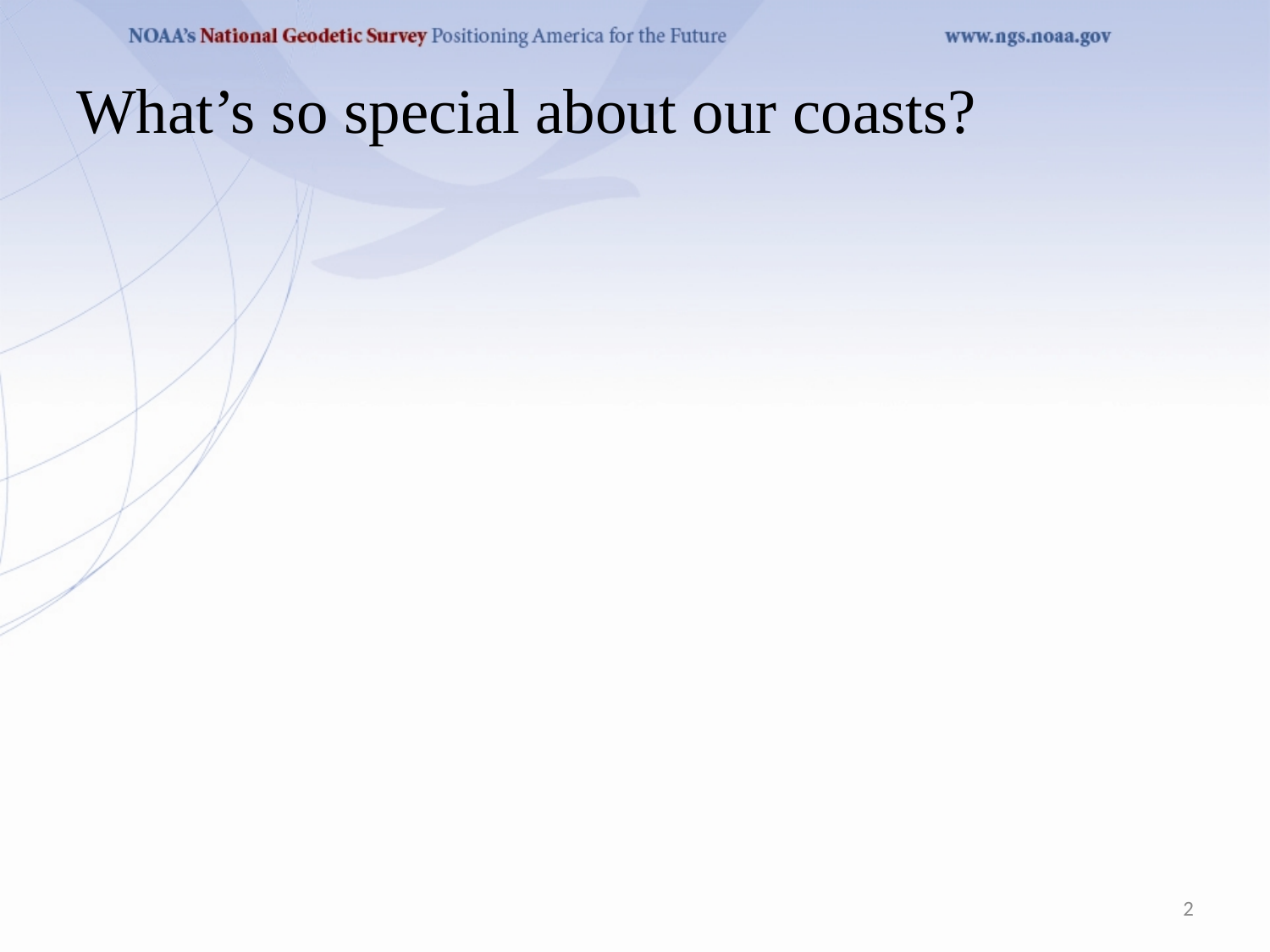

# What’s so special about our coasts?

2